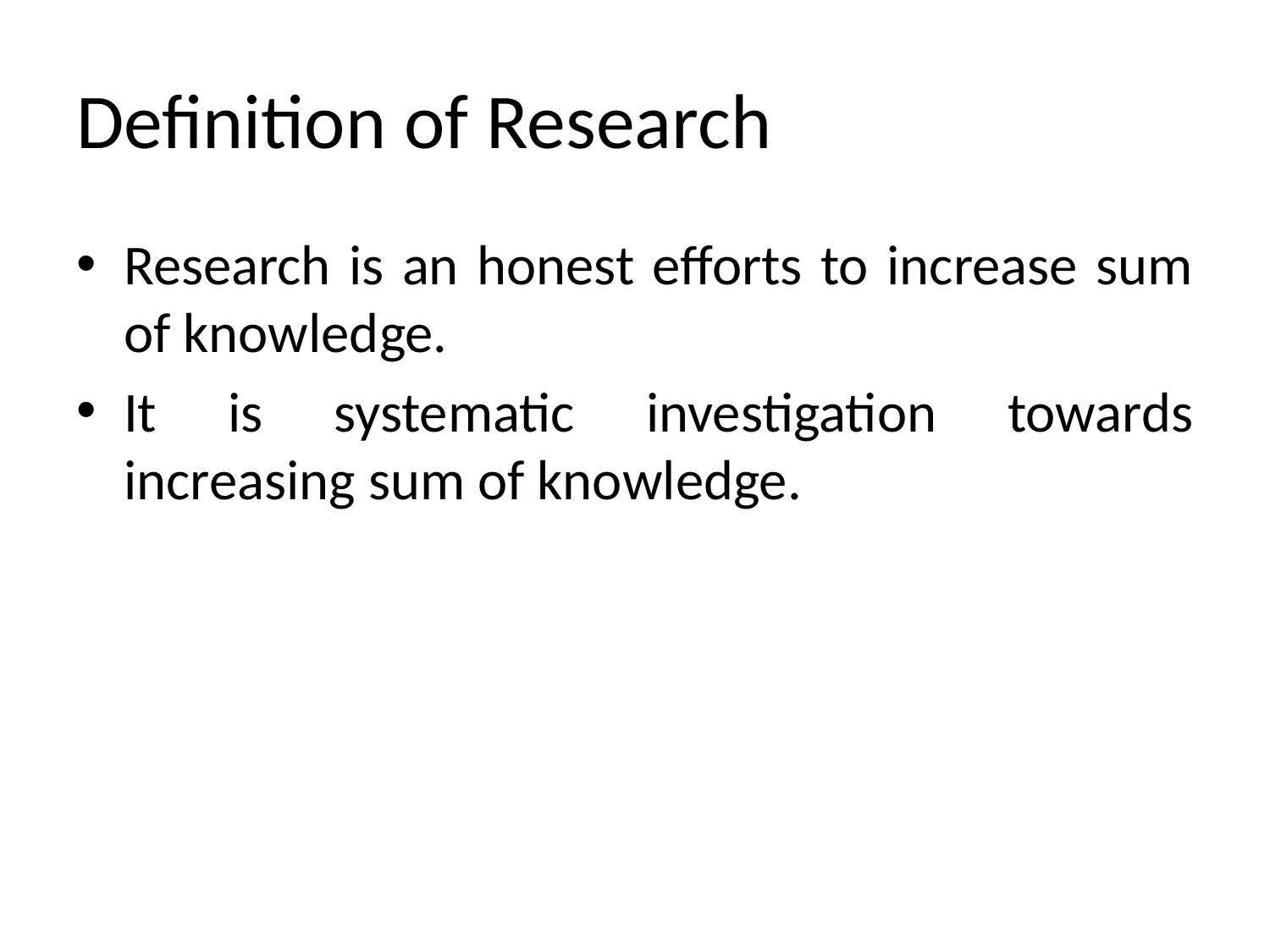

# Definition of Research
Research is an honest efforts to increase sum of knowledge.
It is systematic investigation towards increasing sum of knowledge.